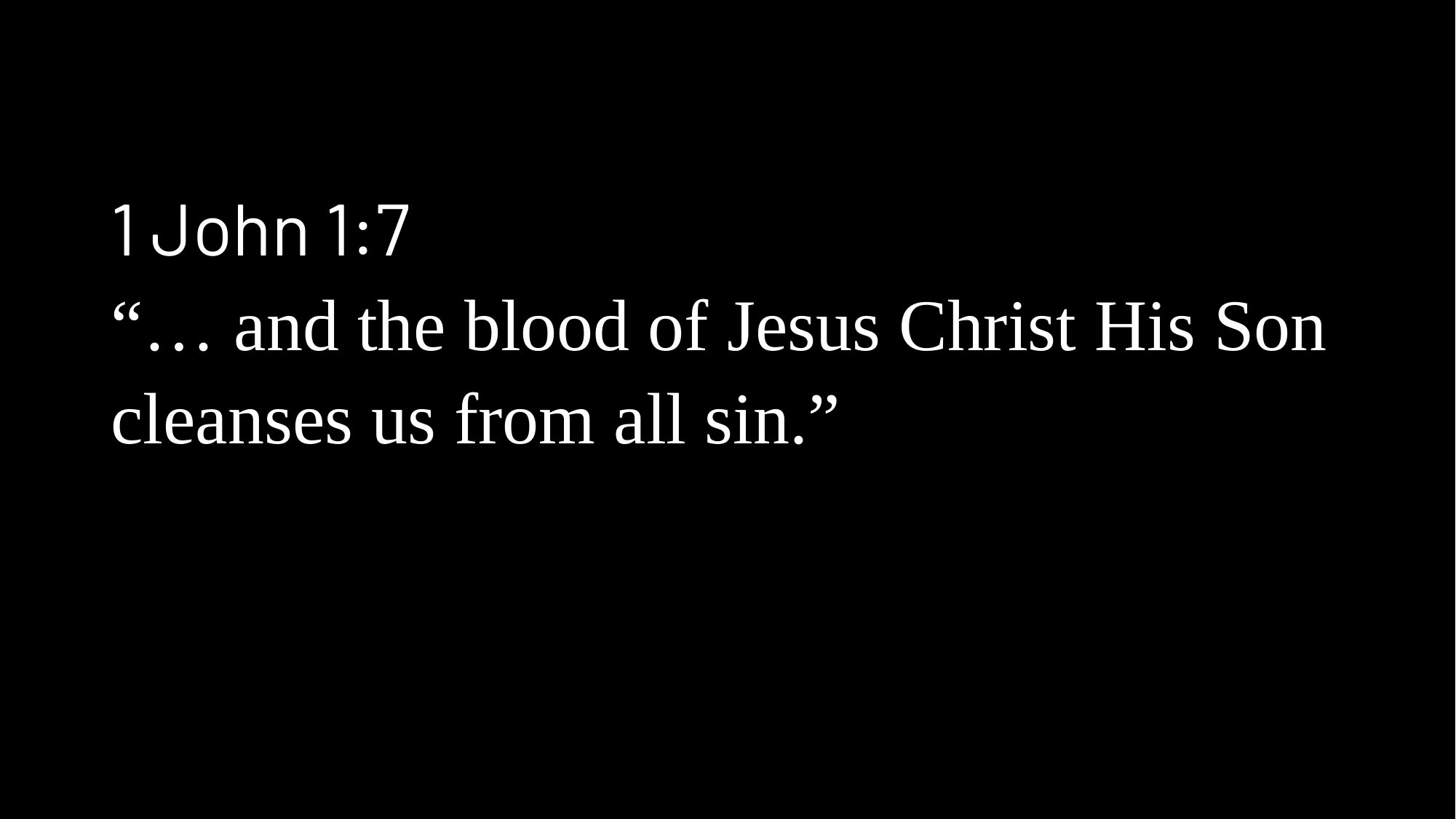

1 John 1:7
“… and the blood of Jesus Christ His Son cleanses us from all sin.”